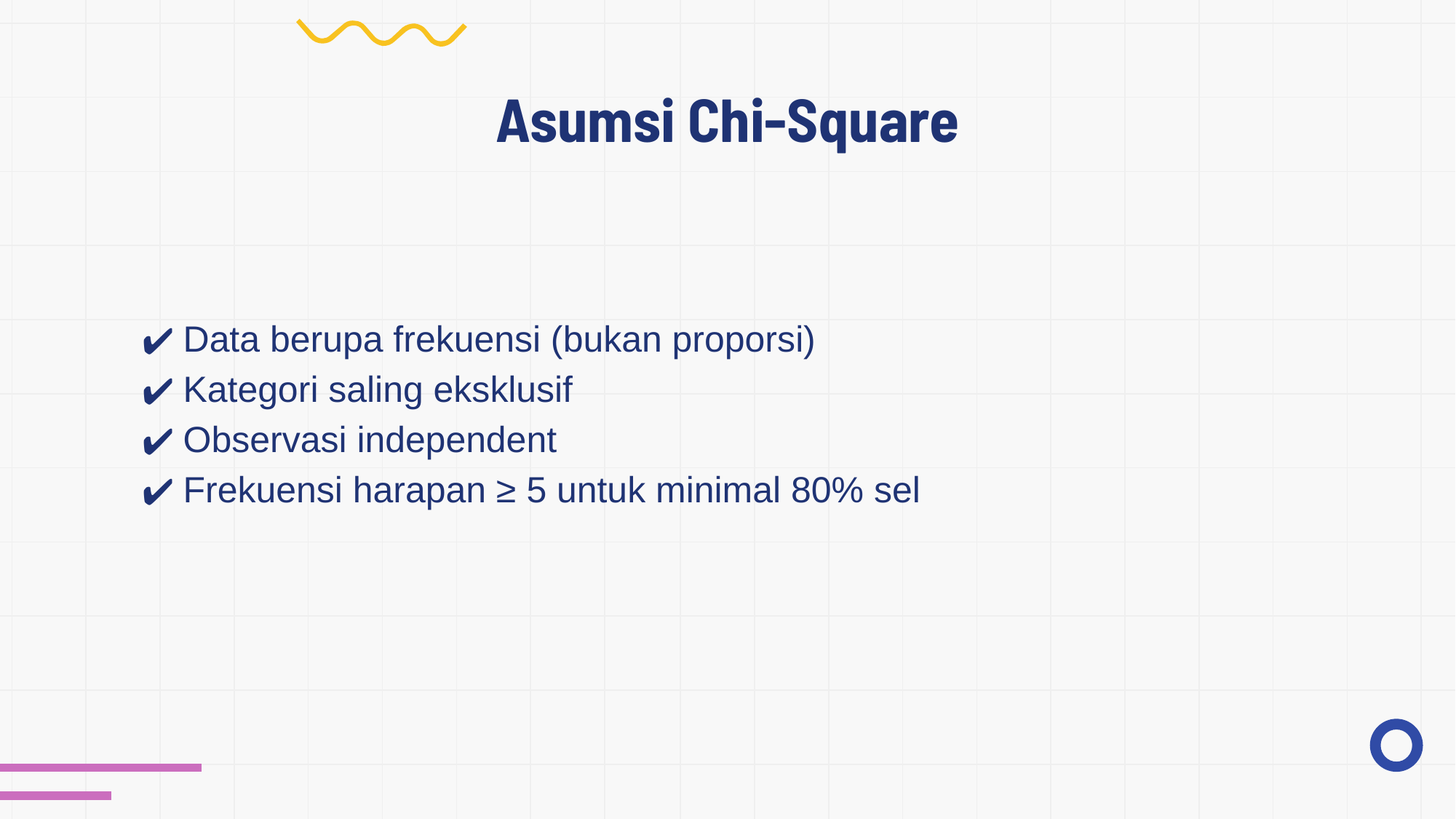

# Asumsi Chi-Square
Data berupa frekuensi (bukan proporsi)
Kategori saling eksklusif
Observasi independent
Frekuensi harapan ≥ 5 untuk minimal 80% sel